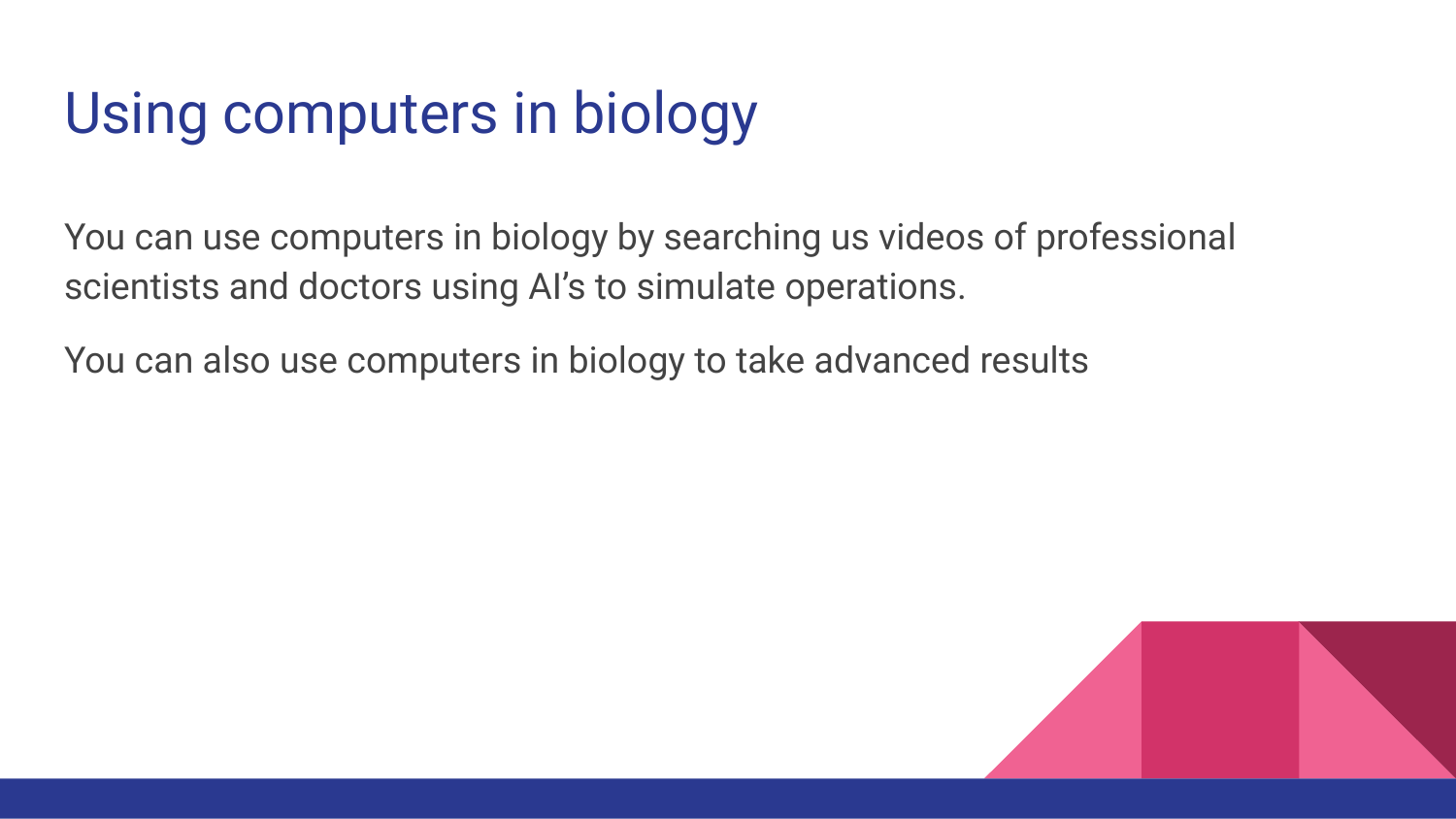

# Using computers in biology
You can use computers in biology by searching us videos of professional scientists and doctors using AI’s to simulate operations.
You can also use computers in biology to take advanced results